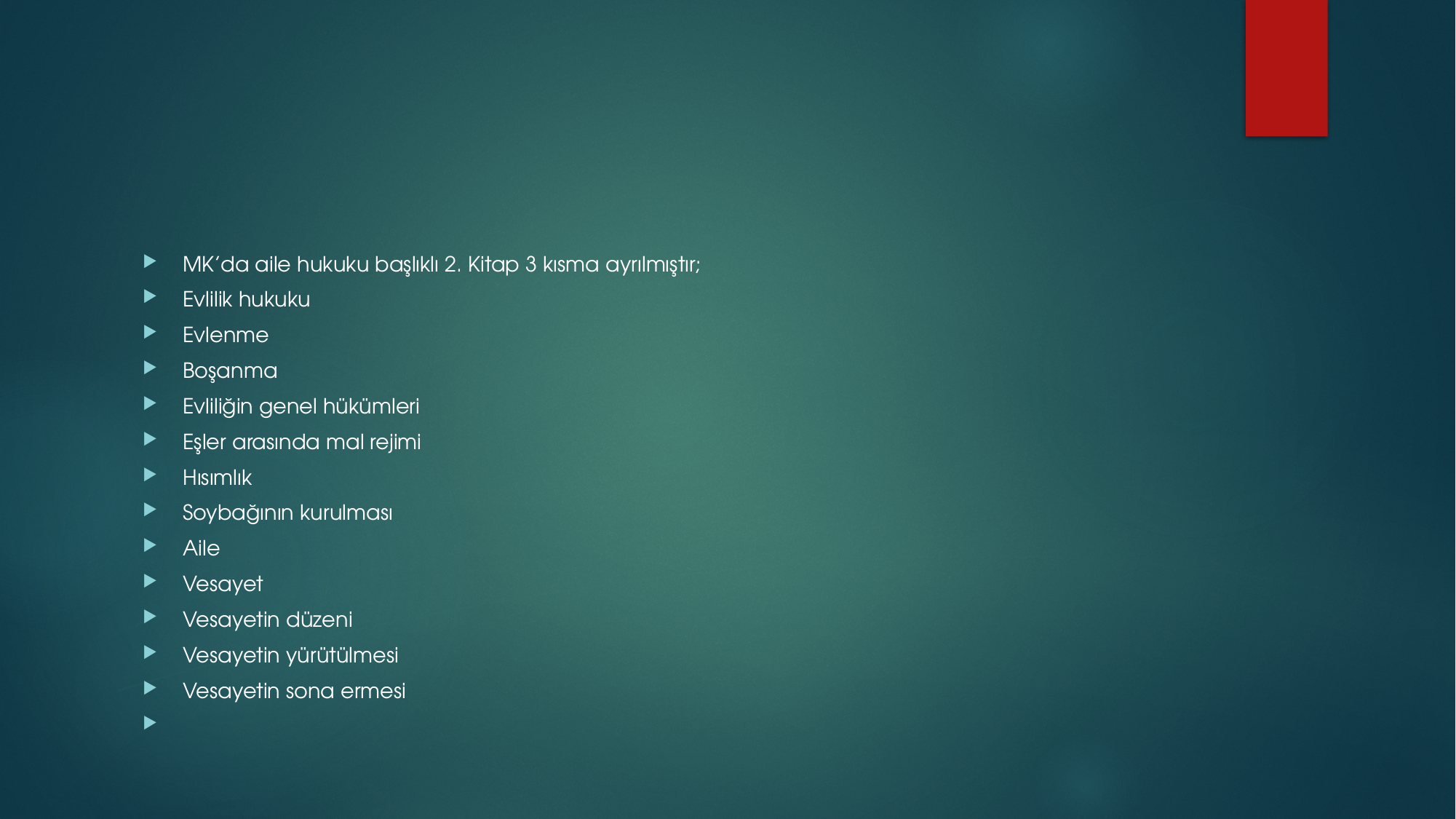

#
MK’da aile hukuku başlıklı 2. Kitap 3 kısma ayrılmıştır;
Evlilik hukuku
Evlenme
Boşanma
Evliliğin genel hükümleri
Eşler arasında mal rejimi
Hısımlık
Soybağının kurulması
Aile
Vesayet
Vesayetin düzeni
Vesayetin yürütülmesi
Vesayetin sona ermesi